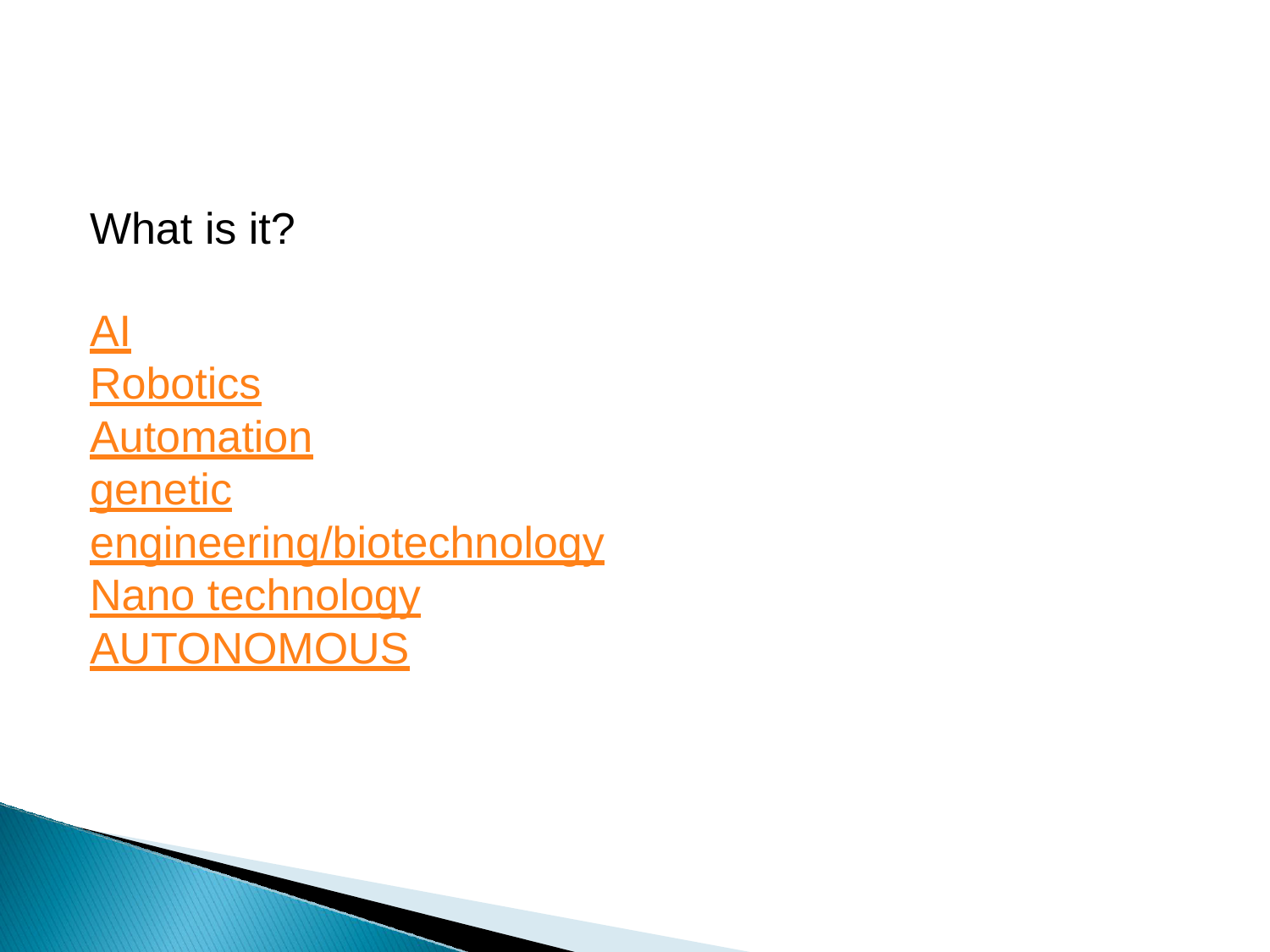

# What is it?
AI
Robotics
Automation
genetic engineering/biotechnology
Nano technology
AUTONOMOUS